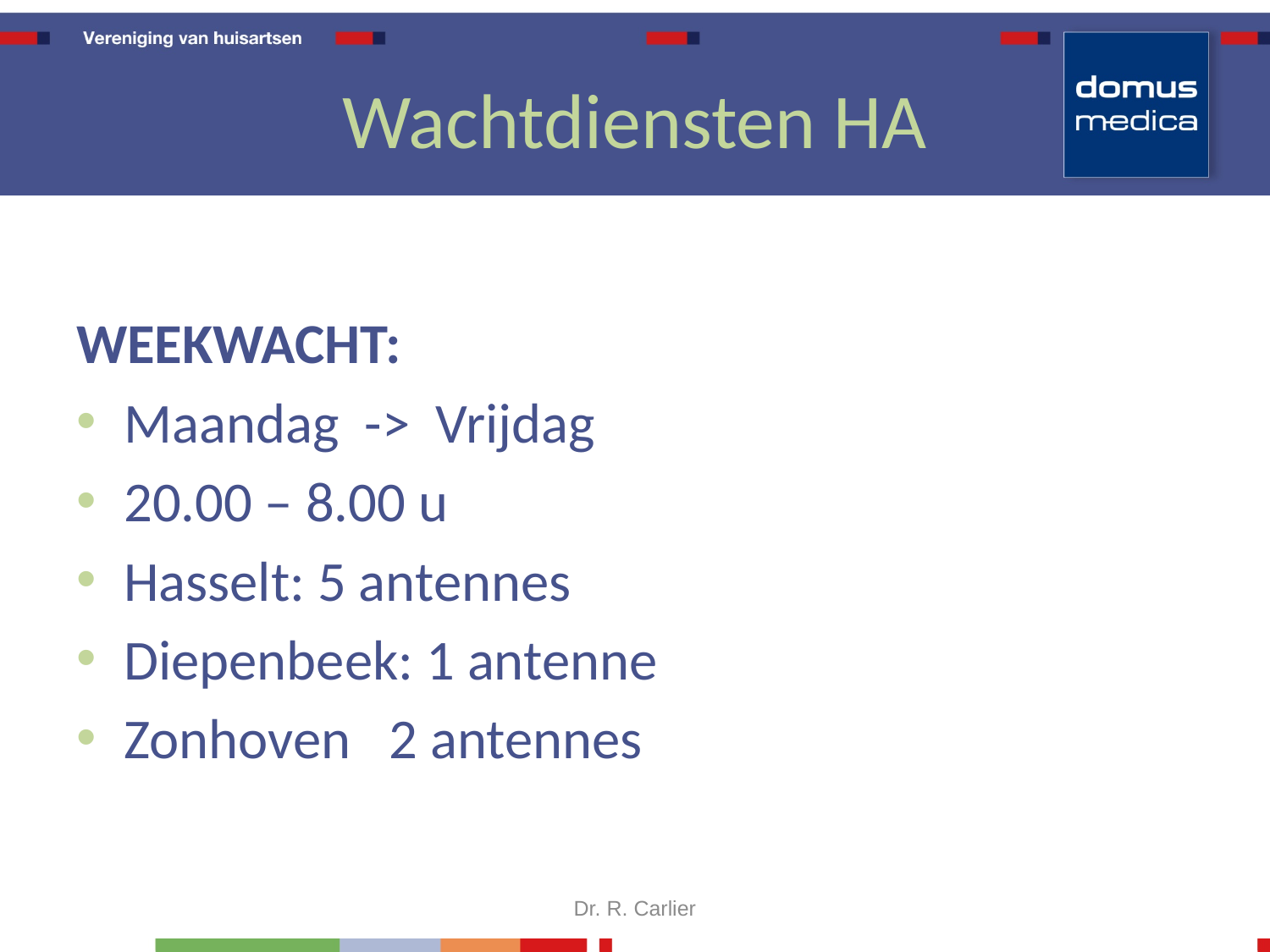

# Wachtdiensten HA

WEEKWACHT:
Maandag  ->  Vrijdag
20.00 – 8.00 u
Hasselt: 5 antennes
Diepenbeek: 1 antenne
Zonhoven   2 antennes

Dr. R. Carlier